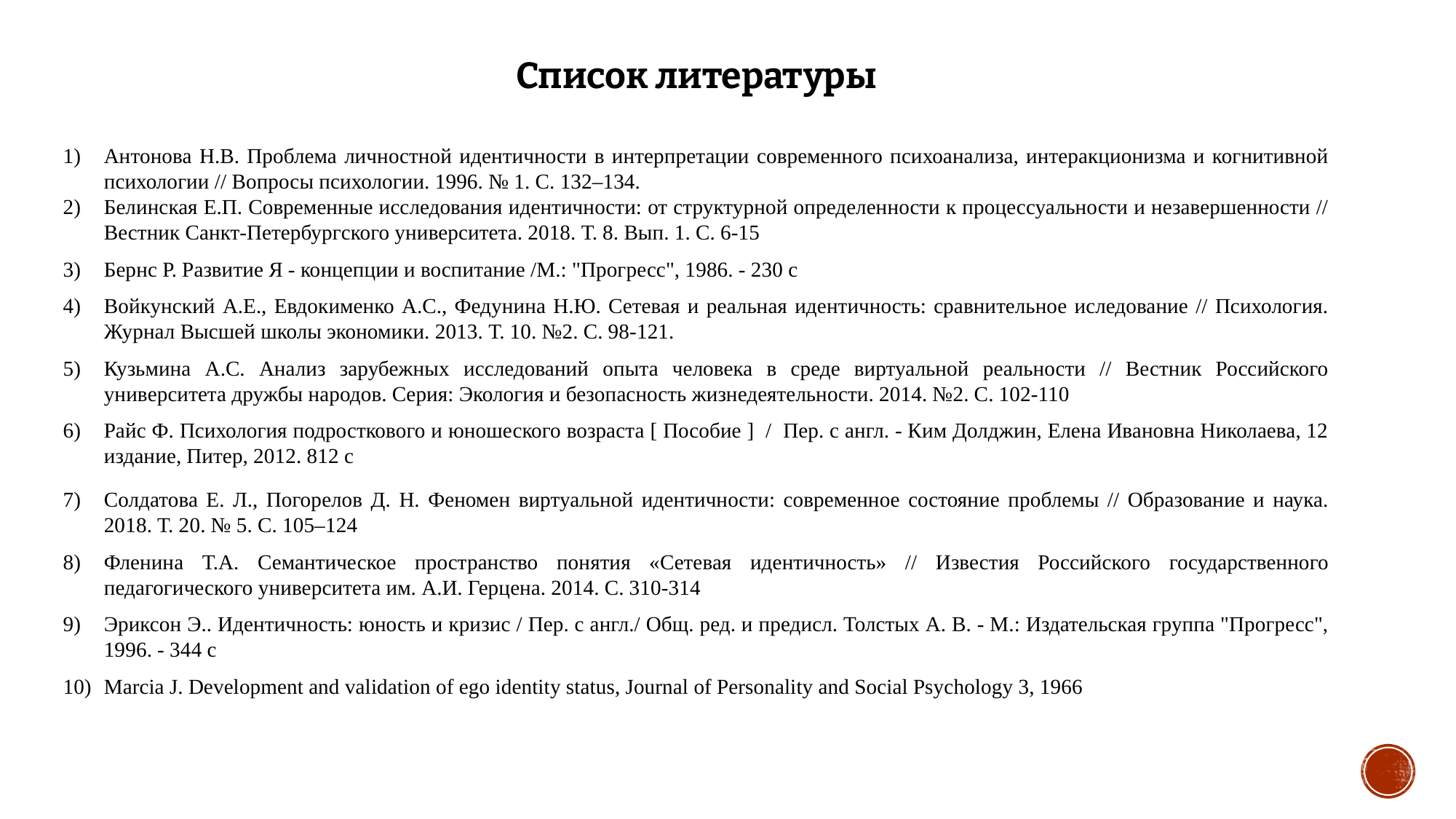

Список литературы
Антонова Н.В. Проблема личностной идентичности в интерпретации современного психоанализа, интеракционизма и когнитивной психологии // Вопросы психологии. 1996. № 1. С. 132–134.
Белинская Е.П. Современные исследования идентичности: от структурной определенности к процессуальности и незавершенности // Вестник Санкт-Петербургского университета. 2018. Т. 8. Вып. 1. С. 6-15
Бернс Р. Развитие Я - концепции и воспитание /М.: "Прогресс", 1986. - 230 с
Войкунский А.Е., Евдокименко А.С., Федунина Н.Ю. Сетевая и реальная идентичность: сравнительное иследование // Психология. Журнал Высшей школы экономики. 2013. Т. 10. №2. С. 98-121.
Кузьмина А.С. Анализ зарубежных исследований опыта человека в среде виртуальной реальности // Вестник Российского университета дружбы народов. Серия: Экология и безопасность жизнедеятельности. 2014. №2. С. 102-110
Райс Ф. Психология подросткового и юношеского возраста [ Пособие ]  /  Пер. с англ. - Ким Долджин, Елена Ивановна Николаева, 12 издание, Питер, 2012. 812 с
Солдатова Е. Л., Погорелов Д. Н. Феномен виртуальной идентичности: современное состояние проблемы // Образование и наука. 2018. Т. 20. № 5. С. 105–124
Фленина Т.А. Семантическое пространство понятия «Сетевая идентичность» // Известия Российского государственного педагогического университета им. А.И. Герцена. 2014. С. 310-314
Эриксон Э.. Идентичность: юность и кризис / Пер. с англ./ Общ. ред. и предисл. Толстых А. В. - М.: Издательская группа "Прогресс", 1996. - 344 с
Marcia J. Development and validation of ego identity status, Journal of Personality and Social Psychology 3, 1966